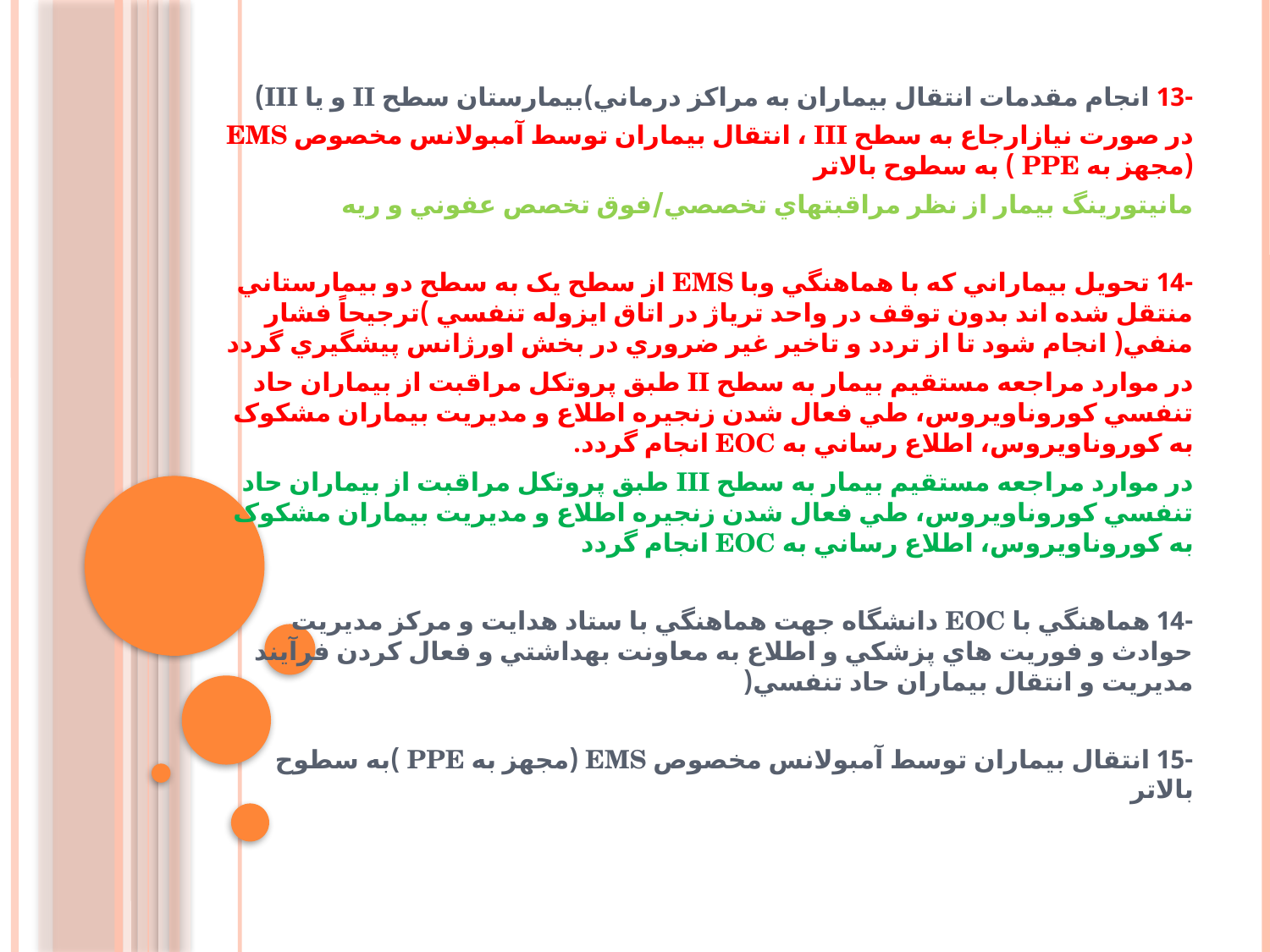

-13 انجام مقدمات انتقال بيماران به مراكز درماني)بيمارستان سطح II و يا III)
در صورت نيازارجاع به سطح III ، انتقال بيماران توسط آمبولانس مخصوص EMS (مجهز به PPE ) به سطوح بالاتر
مانيتورينگ بيمار از نظر مراقبتهاي تخصصي/فوق تخصص عفوني و ريه

-14 تحويل بيماراني كه با هماهنگي وبا EMS از سطح يک به سطح دو بيمارستاني منتقل شده اند بدون توقف در واحد ترياژ در اتاق ايزوله تنفسي )ترجيحاً فشار منفي( انجام شود تا از تردد و تاخير غير ضروري در بخش اورژانس پيشگيري گردد
در موارد مراجعه مستقيم بيمار به سطح II طبق پروتكل مراقبت از بيماران حاد تنفسي كوروناويروس، طي فعال شدن زنجيره اطلاع و مديريت بيماران مشكوک به كوروناويروس، اطلاع رساني به EOC انجام گردد.
در موارد مراجعه مستقيم بيمار به سطح III طبق پروتكل مراقبت از بيماران حاد تنفسي كوروناويروس، طي فعال شدن زنجيره اطلاع و مديريت بيماران مشكوک به كوروناويروس، اطلاع رساني به EOC انجام گردد

-14 هماهنگي با EOC دانشگاه جهت هماهنگي با ستاد هدايت و مركز مديريت حوادث و فوريت هاي پزشكي و اطلاع به معاونت بهداشتي و فعال كردن فرآيند مديريت و انتقال بيماران حاد تنفسي(

-15 انتقال بيماران توسط آمبولانس مخصوص EMS (مجهز به PPE )به سطوح بالاتر